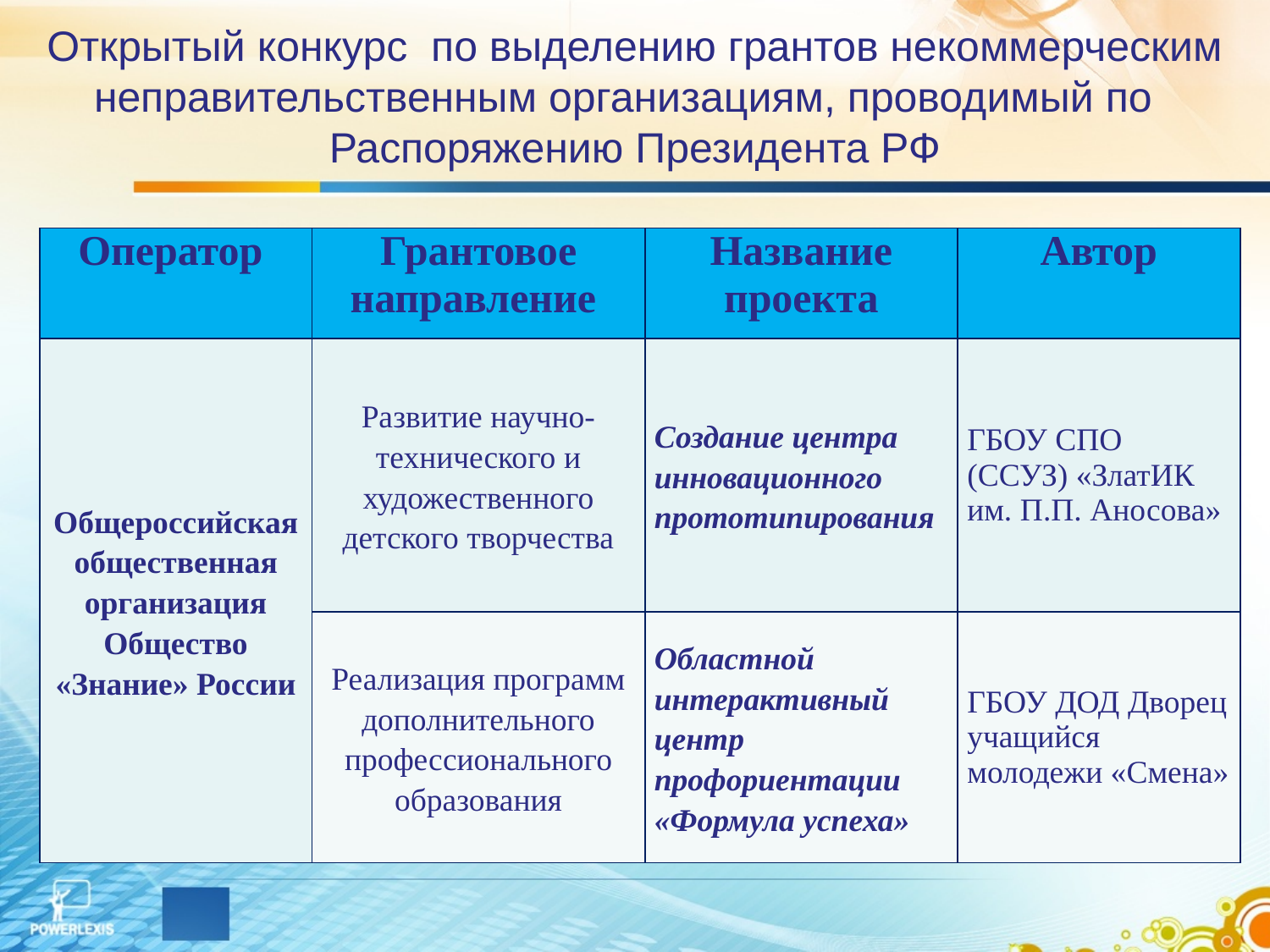

# Открытый конкурс  по выделению грантов некоммерческим неправительственным организациям, проводимый по   Распоряжению Президента РФ
| Оператор | Грантовое направление | Название проекта | Автор |
| --- | --- | --- | --- |
| Общероссийская общественная организация Общество «Знание» России | Развитие научно-технического и художественного детского творчества | Создание центра инновационного прототипирования | ГБОУ СПО (ССУЗ) «ЗлатИК им. П.П. Аносова» |
|  | Реализация программ дополнительного профессионального образования | Областной интерактивный центр профориентации «Формула успеха» | ГБОУ ДОД Дворец учащийся молодежи «Смена» |